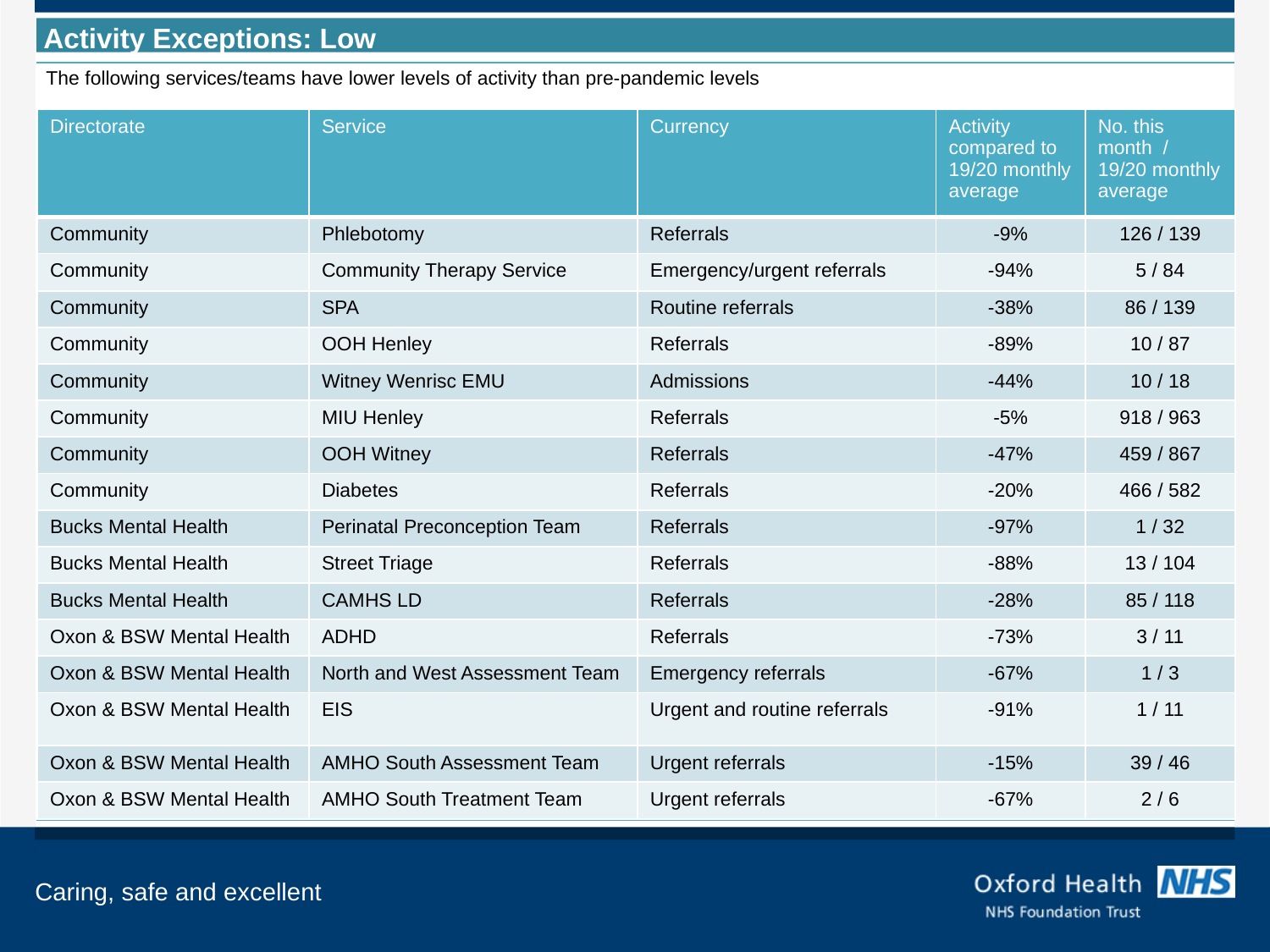

Activity Exceptions: Low
| The following services/teams have lower levels of activity than pre-pandemic levels |
| --- |
|  |
| Directorate | Service | Currency | Activity compared to 19/20 monthly average | No. this month / 19/20 monthly average |
| --- | --- | --- | --- | --- |
| Community | Phlebotomy | Referrals | -9% | 126 / 139 |
| Community | Community Therapy Service | Emergency/urgent referrals | -94% | 5 / 84 |
| Community | SPA | Routine referrals | -38% | 86 / 139 |
| Community | OOH Henley | Referrals | -89% | 10 / 87 |
| Community | Witney Wenrisc EMU | Admissions | -44% | 10 / 18 |
| Community | MIU Henley | Referrals | -5% | 918 / 963 |
| Community | OOH Witney | Referrals | -47% | 459 / 867 |
| Community | Diabetes | Referrals | -20% | 466 / 582 |
| Bucks Mental Health | Perinatal Preconception Team | Referrals | -97% | 1 / 32 |
| Bucks Mental Health | Street Triage | Referrals | -88% | 13 / 104 |
| Bucks Mental Health | CAMHS LD | Referrals | -28% | 85 / 118 |
| Oxon & BSW Mental Health | ADHD | Referrals | -73% | 3 / 11 |
| Oxon & BSW Mental Health | North and West Assessment Team | Emergency referrals | -67% | 1 / 3 |
| Oxon & BSW Mental Health | EIS | Urgent and routine referrals | -91% | 1 / 11 |
| Oxon & BSW Mental Health | AMHO South Assessment Team | Urgent referrals | -15% | 39 / 46 |
| Oxon & BSW Mental Health | AMHO South Treatment Team | Urgent referrals | -67% | 2 / 6 |